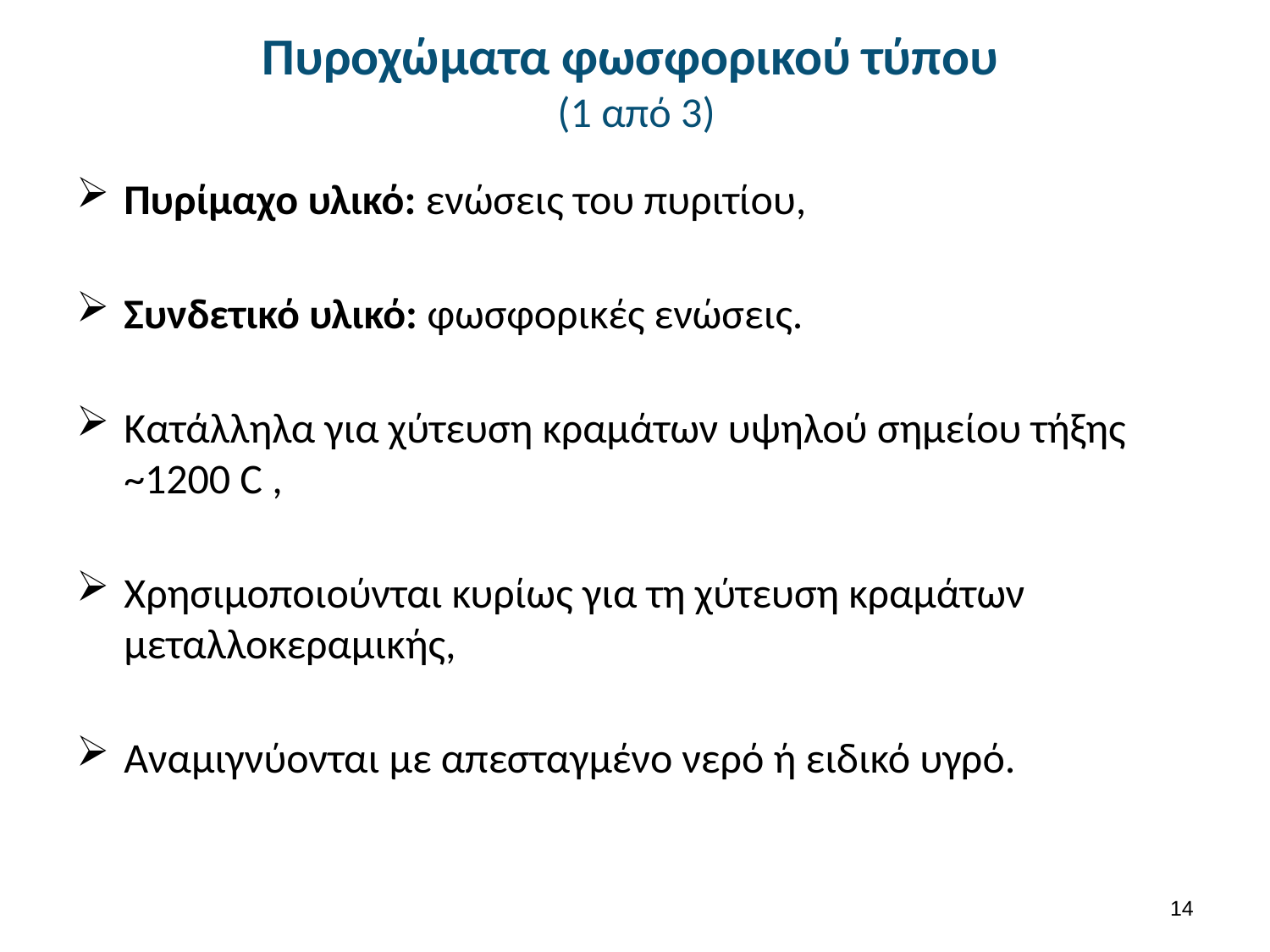

# Πυροχώματα φωσφορικού τύπου (1 από 3)
Πυρίμαχο υλικό: ενώσεις του πυριτίου,
Συνδετικό υλικό: φωσφορικές ενώσεις.
Κατάλληλα για χύτευση κραμάτων υψηλού σημείου τήξης ~1200 C ,
Χρησιμοποιούνται κυρίως για τη χύτευση κραμάτων μεταλλοκεραμικής,
Αναμιγνύονται με απεσταγμένο νερό ή ειδικό υγρό.

14